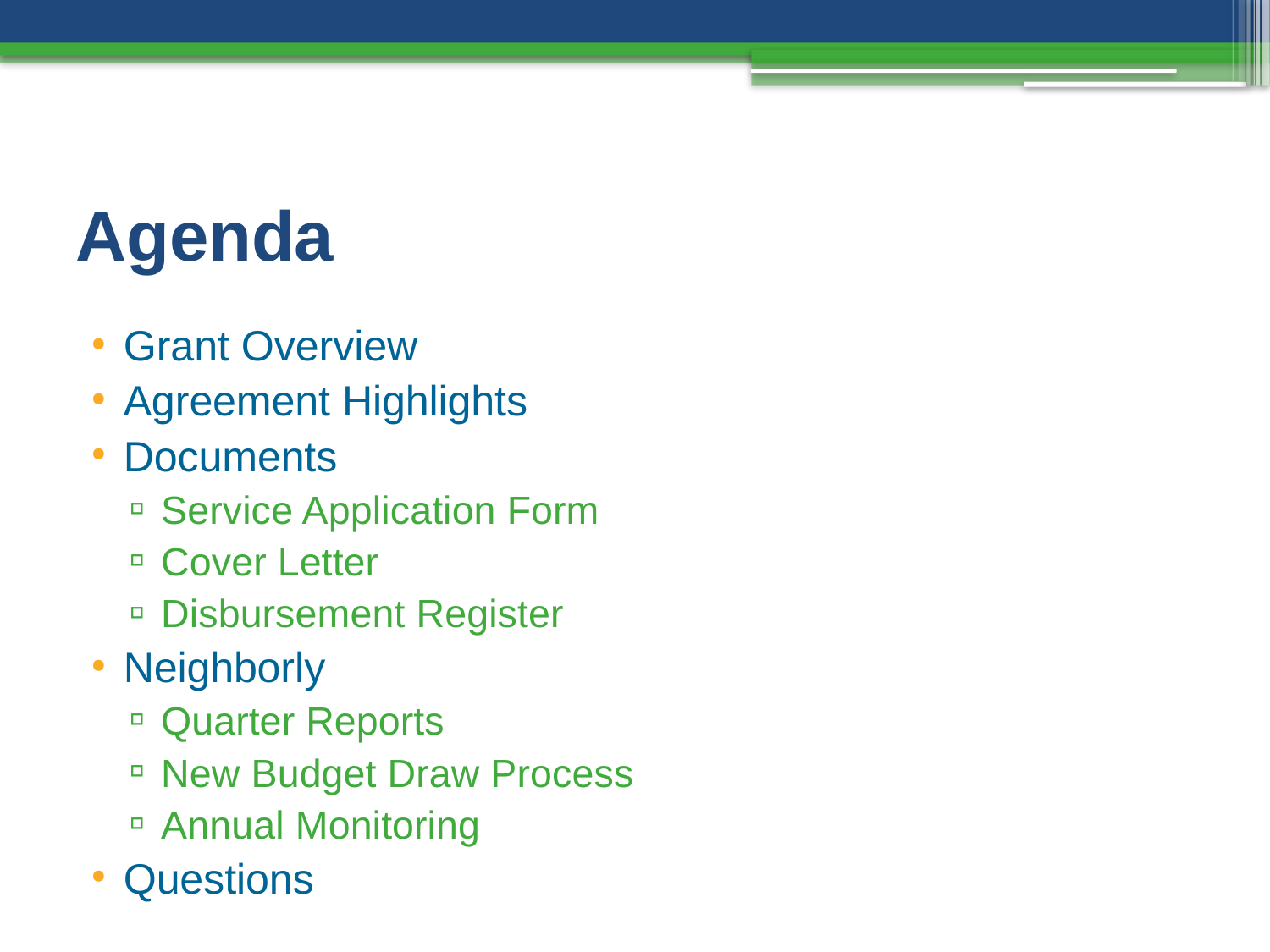

# Agenda
Grant Overview
Agreement Highlights
Documents
Service Application Form
Cover Letter
Disbursement Register
Neighborly
Quarter Reports
New Budget Draw Process
Annual Monitoring
Questions